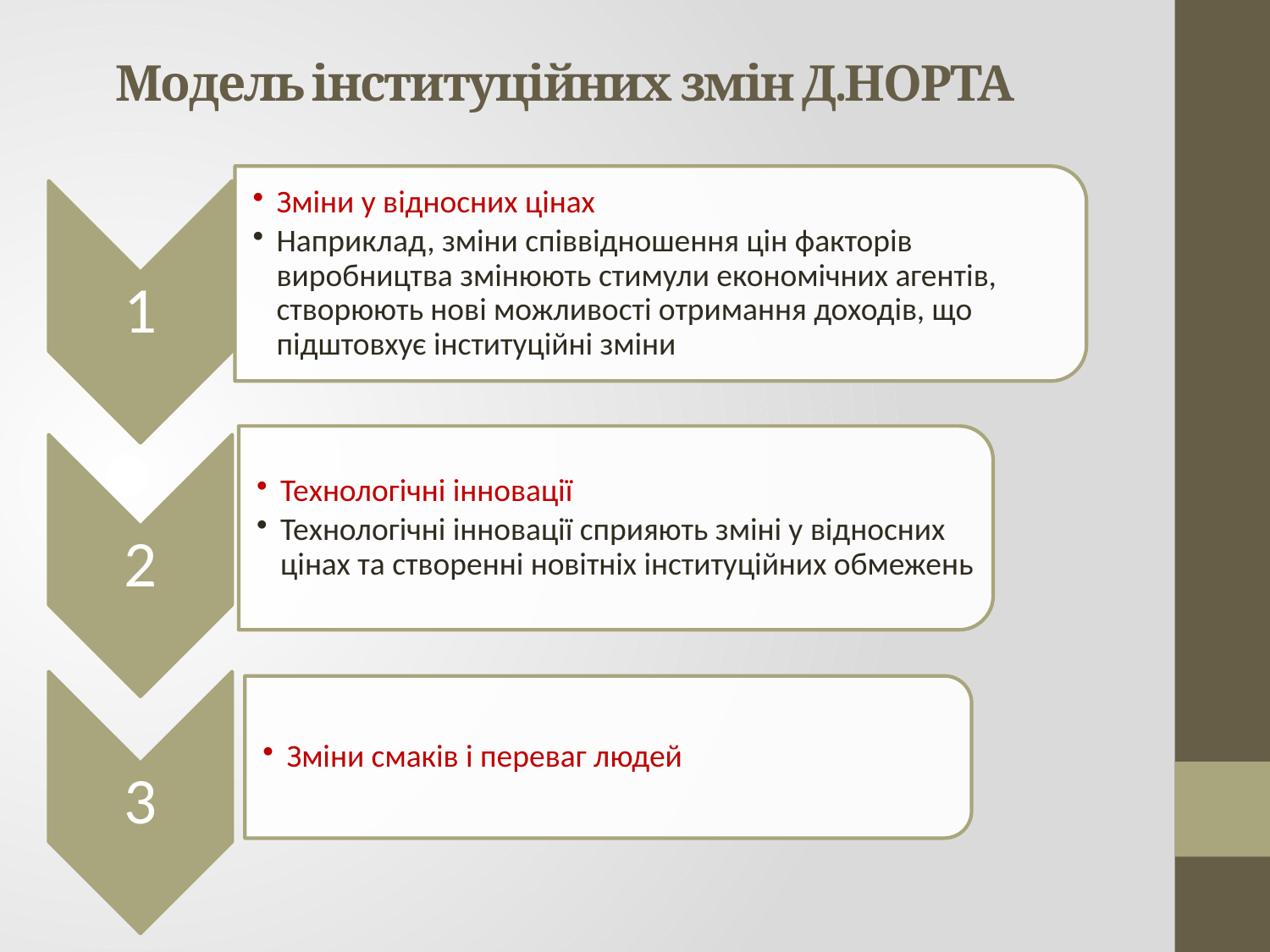

# Модель інституційних змін Д.НОРТА
1
Зміни у відносних цінах
Наприклад, зміни співвідношення цін факторів виробництва змінюють стимули економічних агентів, створюють нові можливості отримання доходів, що підштовхує інституційні зміни
2
Технологічні інновації
Технологічні інновації сприяють зміні у відносних цінах та створенні новітніх інституційних обмежень
3
Зміни смаків і переваг людей